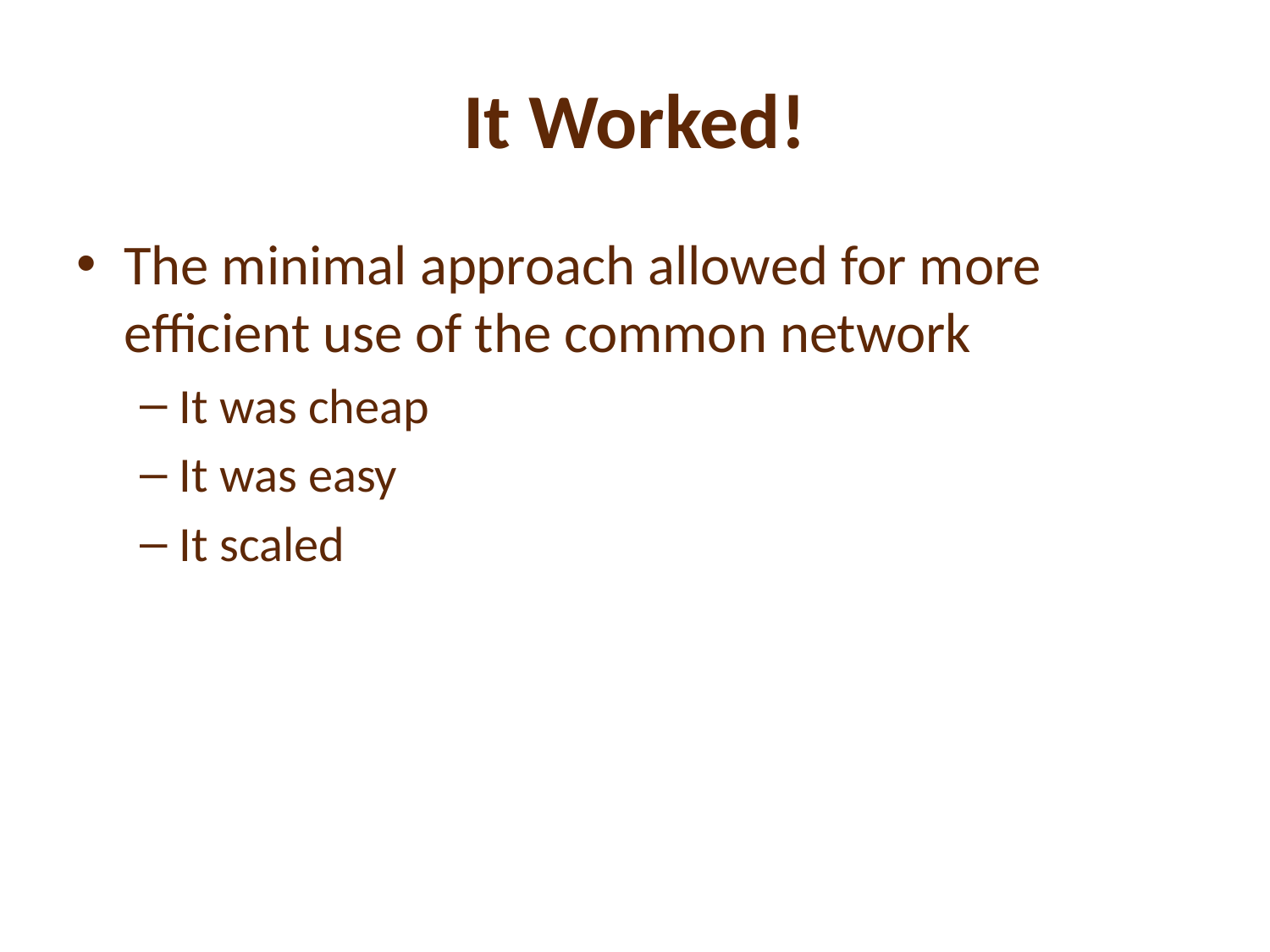

# It Worked!
The minimal approach allowed for more efficient use of the common network
It was cheap
It was easy
It scaled